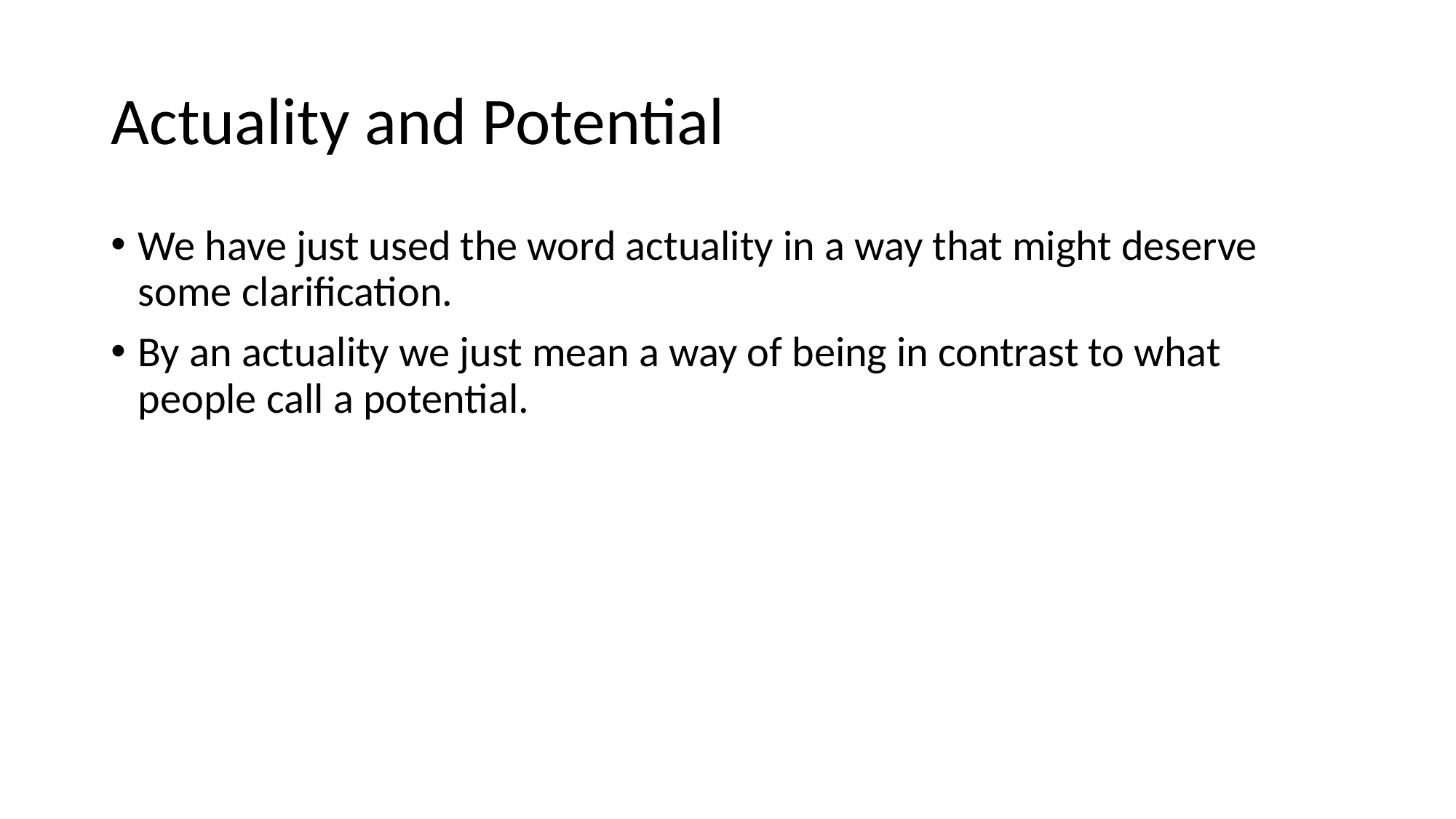

# Actuality and Potential
We have just used the word actuality in a way that might deserve some clarification.
By an actuality we just mean a way of being in contrast to what people call a potential.